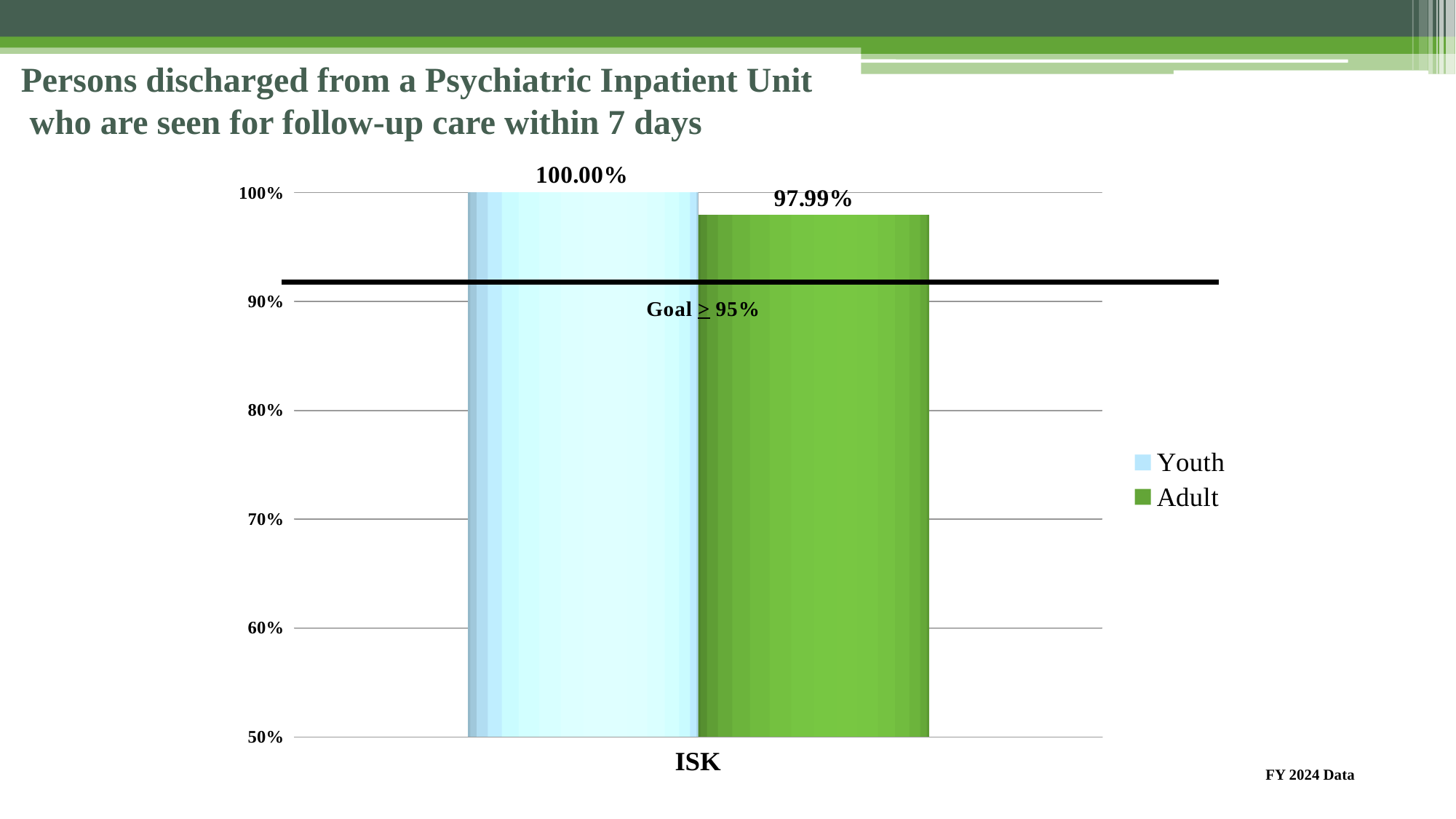

# Persons discharged from a Psychiatric Inpatient Unit who are seen for follow-up care within 7 days

[unsupported chart]

FY 2024 Data